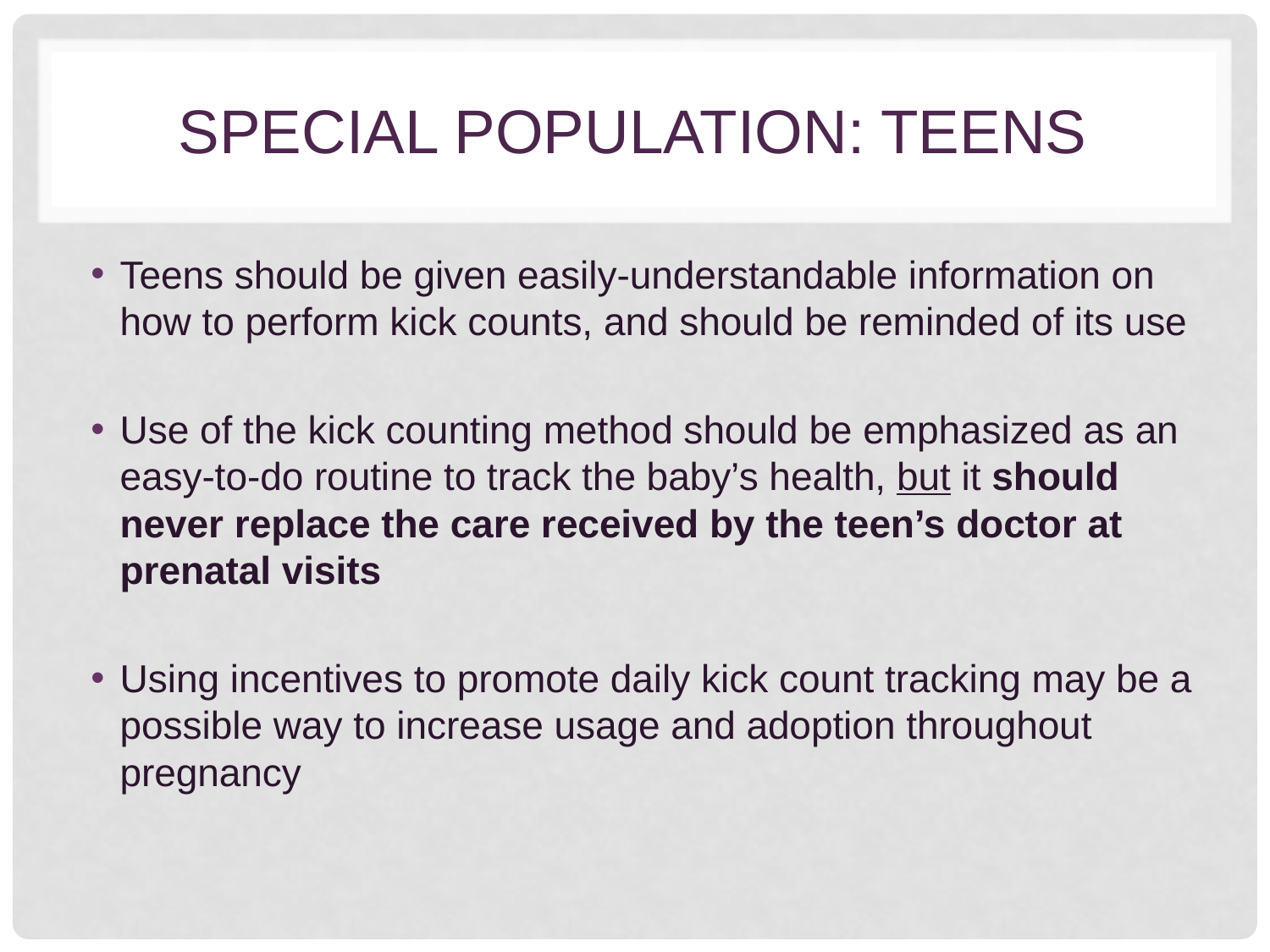

# Special population: Teens
Teens should be given easily-understandable information on how to perform kick counts, and should be reminded of its use

Use of the kick counting method should be emphasized as an easy-to-do routine to track the baby’s health, but it should never replace the care received by the teen’s doctor at prenatal visits

Using incentives to promote daily kick count tracking may be a possible way to increase usage and adoption throughout pregnancy